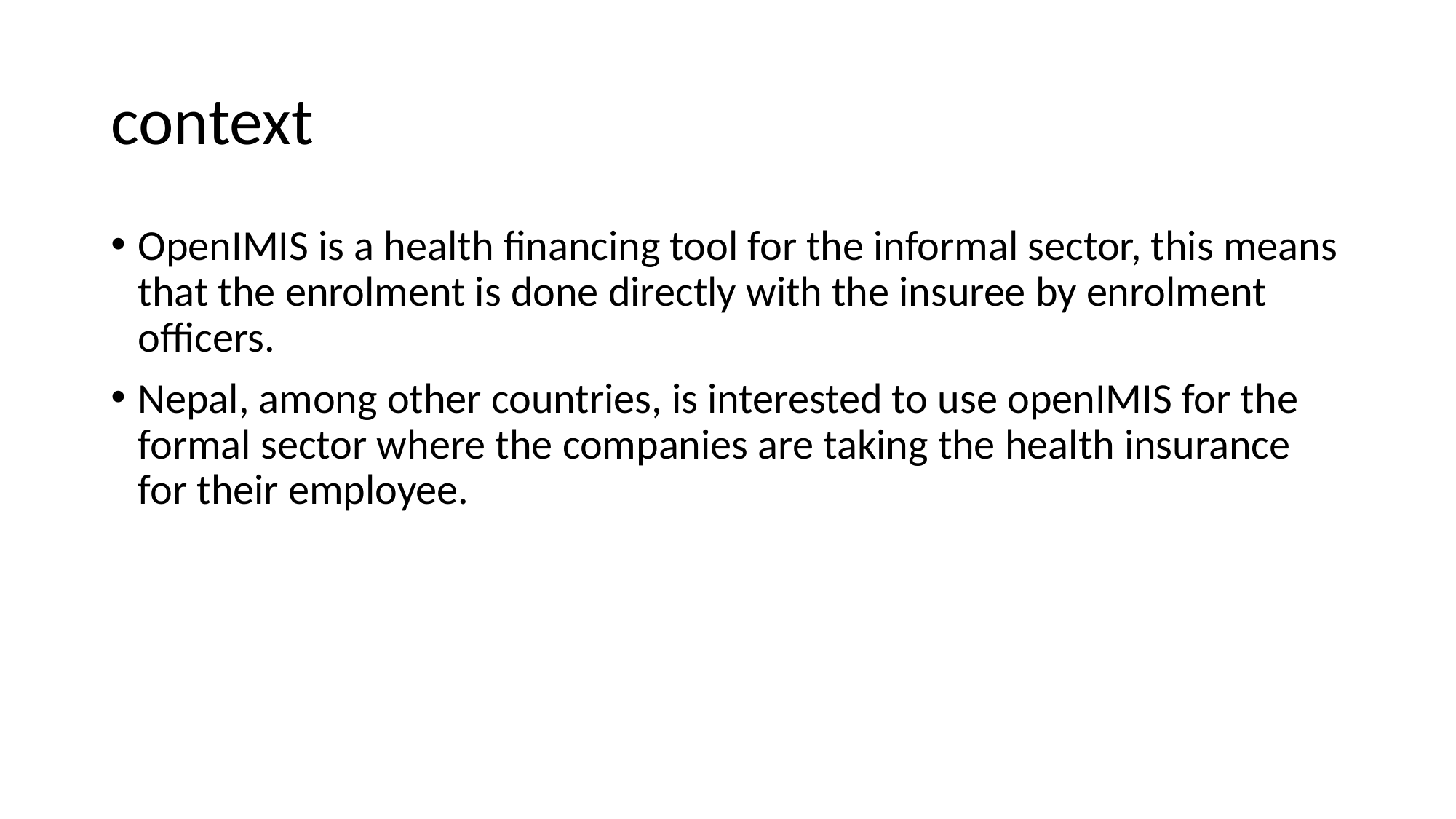

# context
OpenIMIS is a health financing tool for the informal sector, this means that the enrolment is done directly with the insuree by enrolment officers.
Nepal, among other countries, is interested to use openIMIS for the formal sector where the companies are taking the health insurance for their employee.